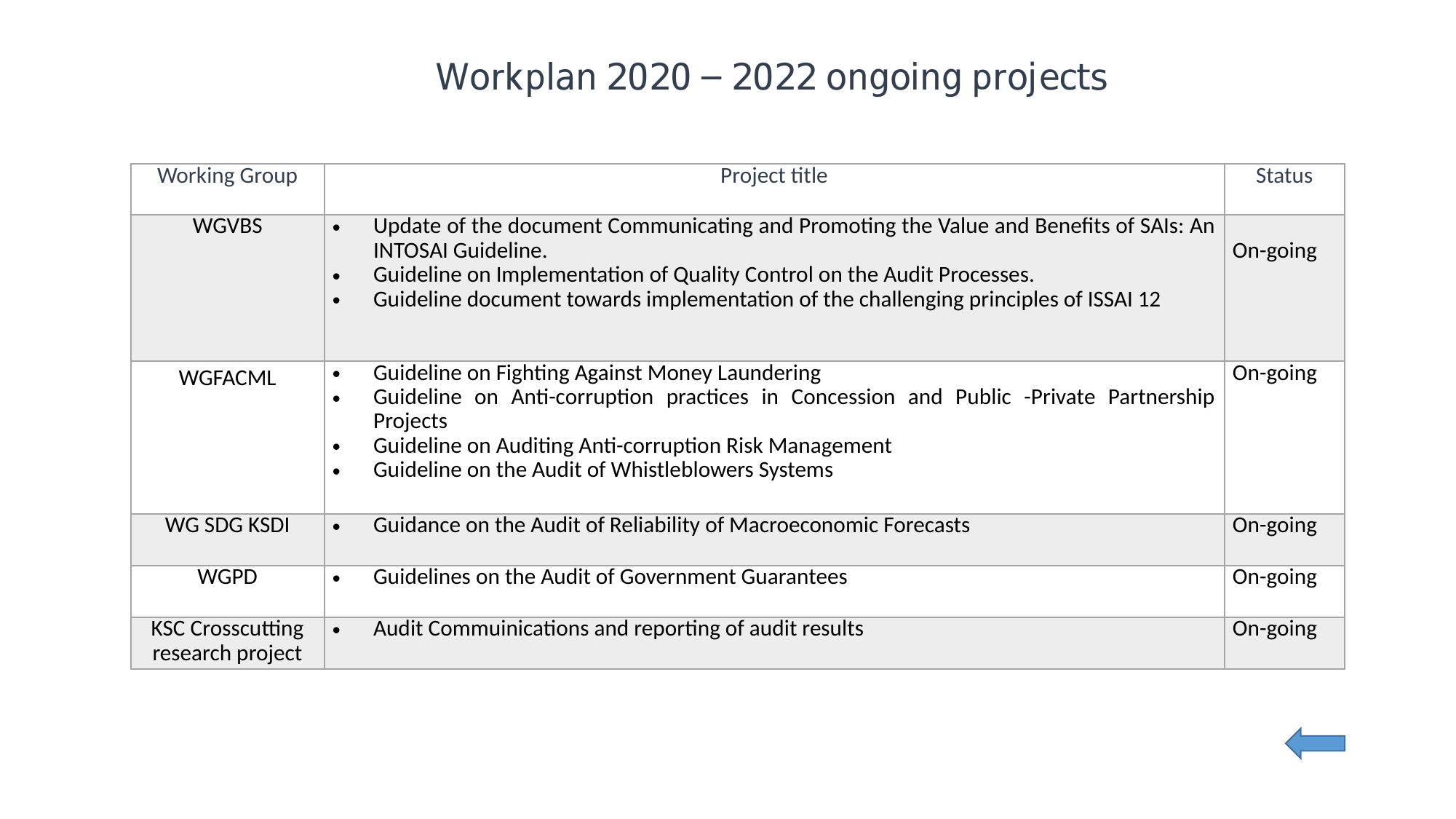

Workplan 2020 – 2022 ongoing projects
| Working Group | Project title | Status |
| --- | --- | --- |
| WGVBS | Update of the document Communicating and Promoting the Value and Benefits of SAIs: An INTOSAI Guideline. Guideline on Implementation of Quality Control on the Audit Processes. Guideline document towards implementation of the challenging principles of ISSAI 12 | On-going |
| WGFACML | Guideline on Fighting Against Money Laundering Guideline on Anti-corruption practices in Concession and Public -Private Partnership Projects Guideline on Auditing Anti-corruption Risk Management Guideline on the Audit of Whistleblowers Systems | On-going |
| WG SDG KSDI | Guidance on the Audit of Reliability of Macroeconomic Forecasts | On-going |
| WGPD | Guidelines on the Audit of Government Guarantees | On-going |
| KSC Crosscutting research project | Audit Commuinications and reporting of audit results | On-going |